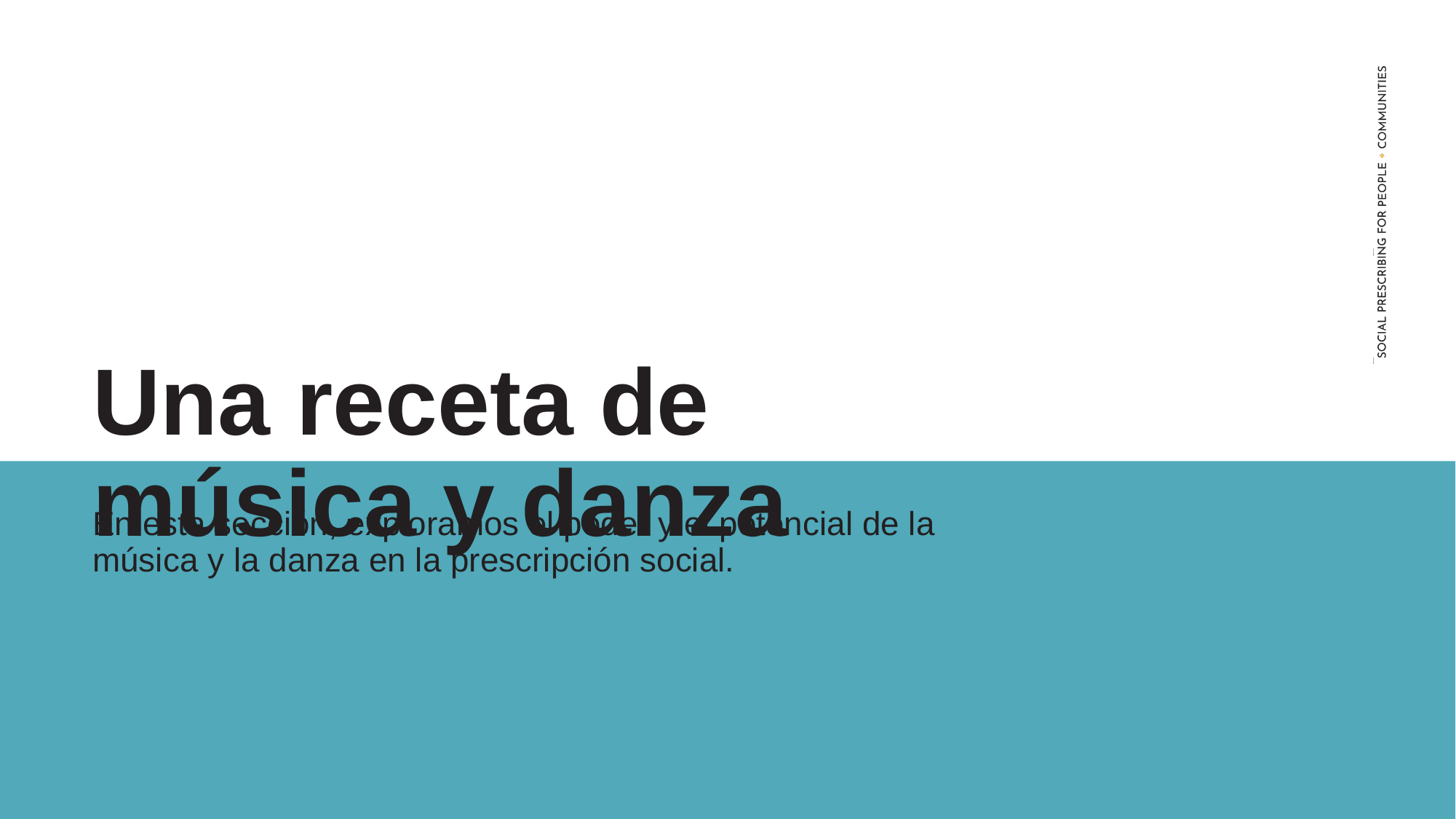

Una receta de música y danza
En esta sección, exploramos el poder y el potencial de la música y la danza en la prescripción social.